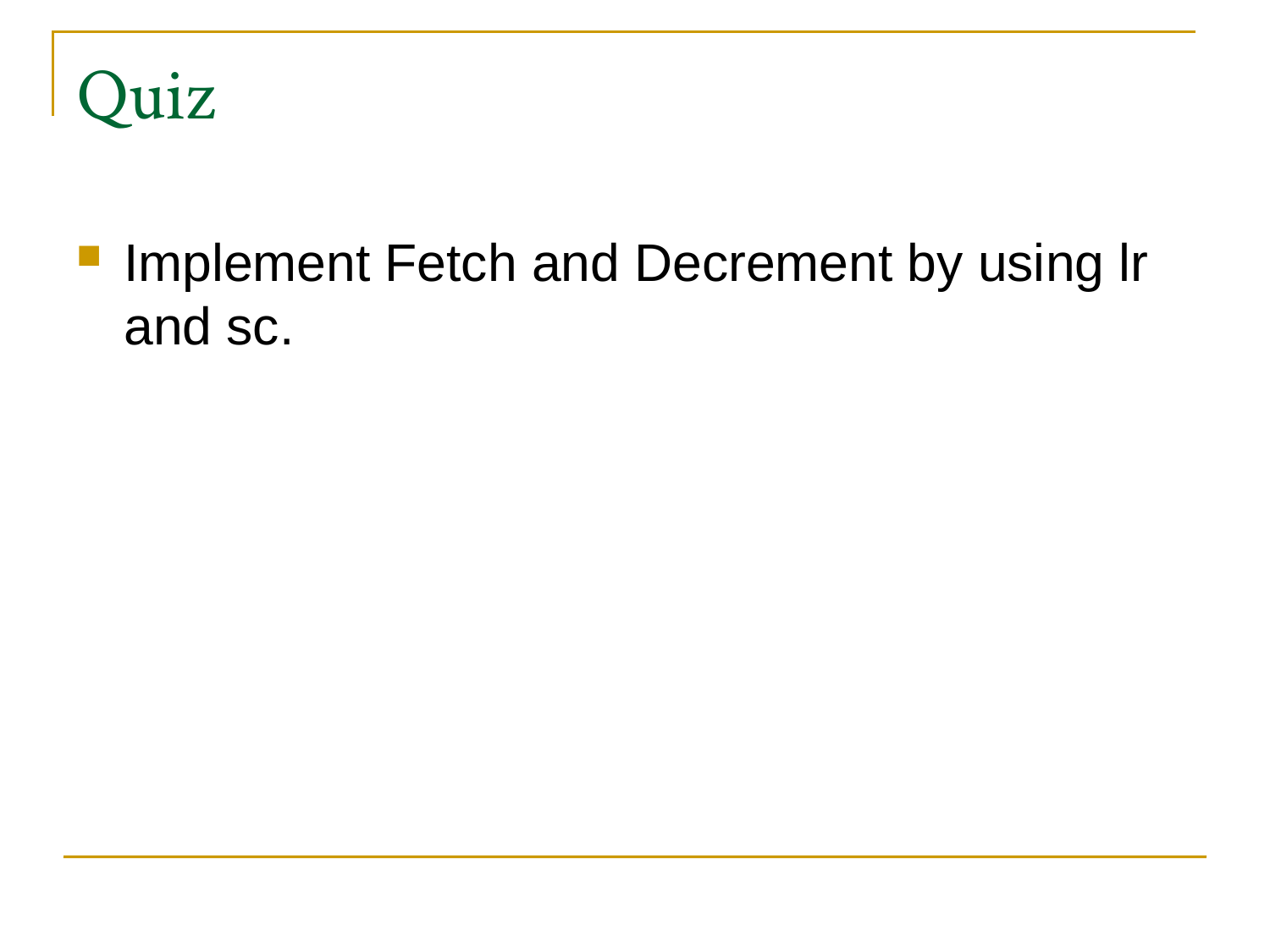

# Quiz
Implement Fetch and Decrement by using lr and sc.